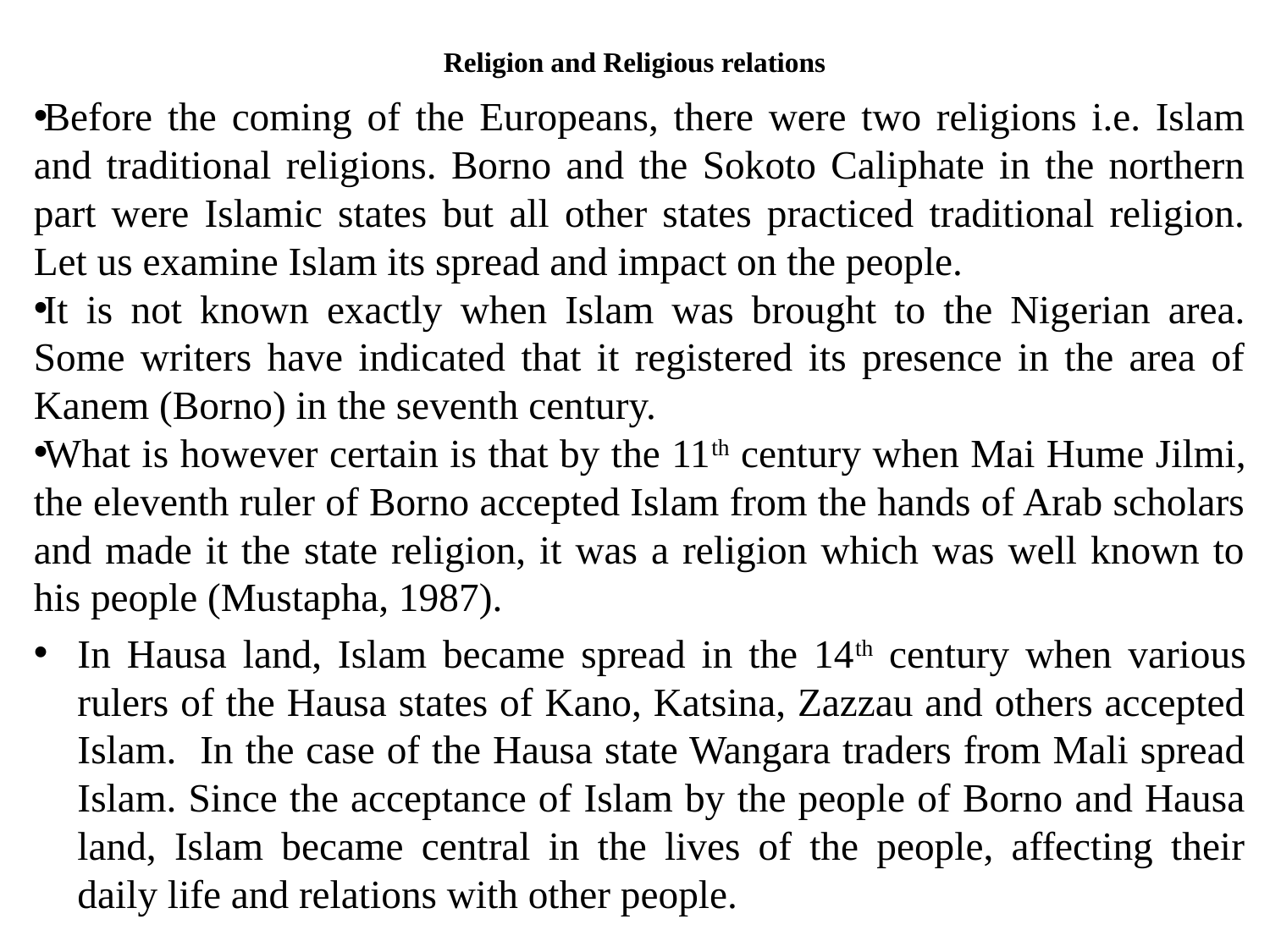

# Religion and Religious relations
Before the coming of the Europeans, there were two religions i.e. Islam and traditional religions. Borno and the Sokoto Caliphate in the northern part were Islamic states but all other states practiced traditional religion. Let us examine Islam its spread and impact on the people.
It is not known exactly when Islam was brought to the Nigerian area. Some writers have indicated that it registered its presence in the area of Kanem (Borno) in the seventh century.
What is however certain is that by the 11th century when Mai Hume Jilmi, the eleventh ruler of Borno accepted Islam from the hands of Arab scholars and made it the state religion, it was a religion which was well known to his people (Mustapha, 1987).
In Hausa land, Islam became spread in the 14th century when various rulers of the Hausa states of Kano, Katsina, Zazzau and others accepted Islam.  In the case of the Hausa state Wangara traders from Mali spread Islam. Since the acceptance of Islam by the people of Borno and Hausa land, Islam became central in the lives of the people, affecting their daily life and relations with other people.